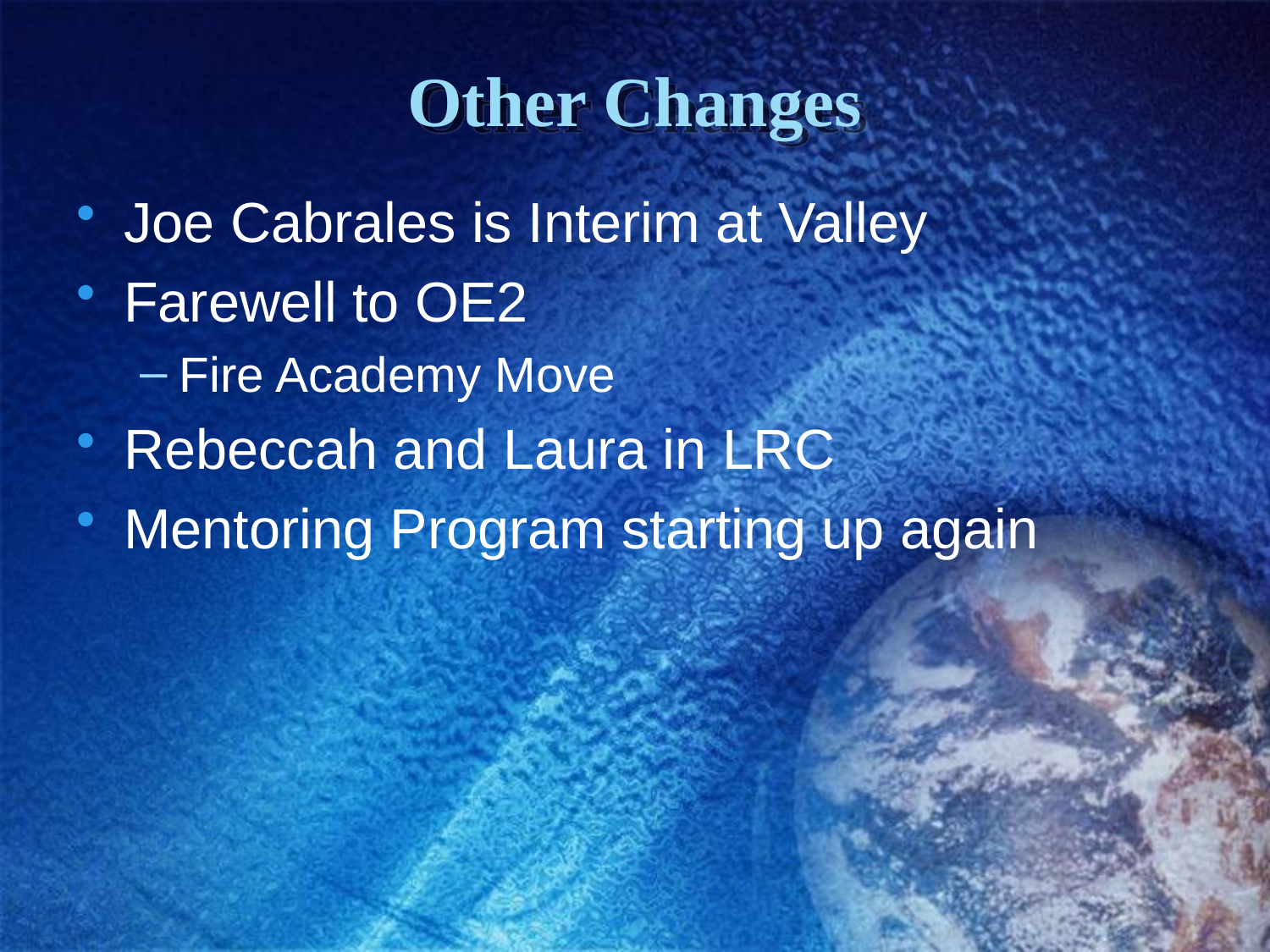

# Other Changes
Joe Cabrales is Interim at Valley
Farewell to OE2
Fire Academy Move
Rebeccah and Laura in LRC
Mentoring Program starting up again